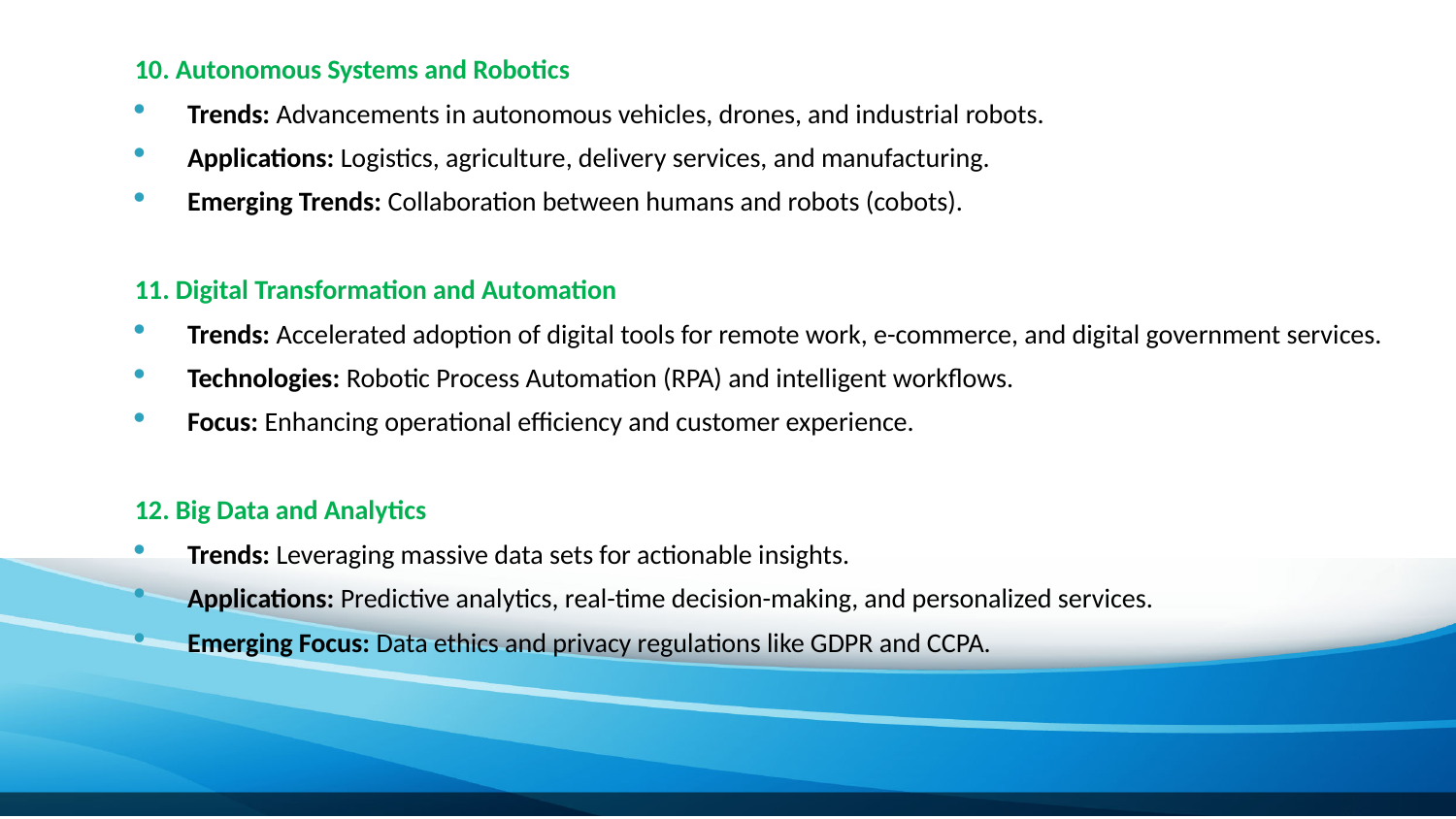

10. Autonomous Systems and Robotics
Trends: Advancements in autonomous vehicles, drones, and industrial robots.
Applications: Logistics, agriculture, delivery services, and manufacturing.
Emerging Trends: Collaboration between humans and robots (cobots).

11. Digital Transformation and Automation
Trends: Accelerated adoption of digital tools for remote work, e-commerce, and digital government services.
Technologies: Robotic Process Automation (RPA) and intelligent workflows.
Focus: Enhancing operational efficiency and customer experience.

12. Big Data and Analytics
Trends: Leveraging massive data sets for actionable insights.
Applications: Predictive analytics, real-time decision-making, and personalized services.
Emerging Focus: Data ethics and privacy regulations like GDPR and CCPA.